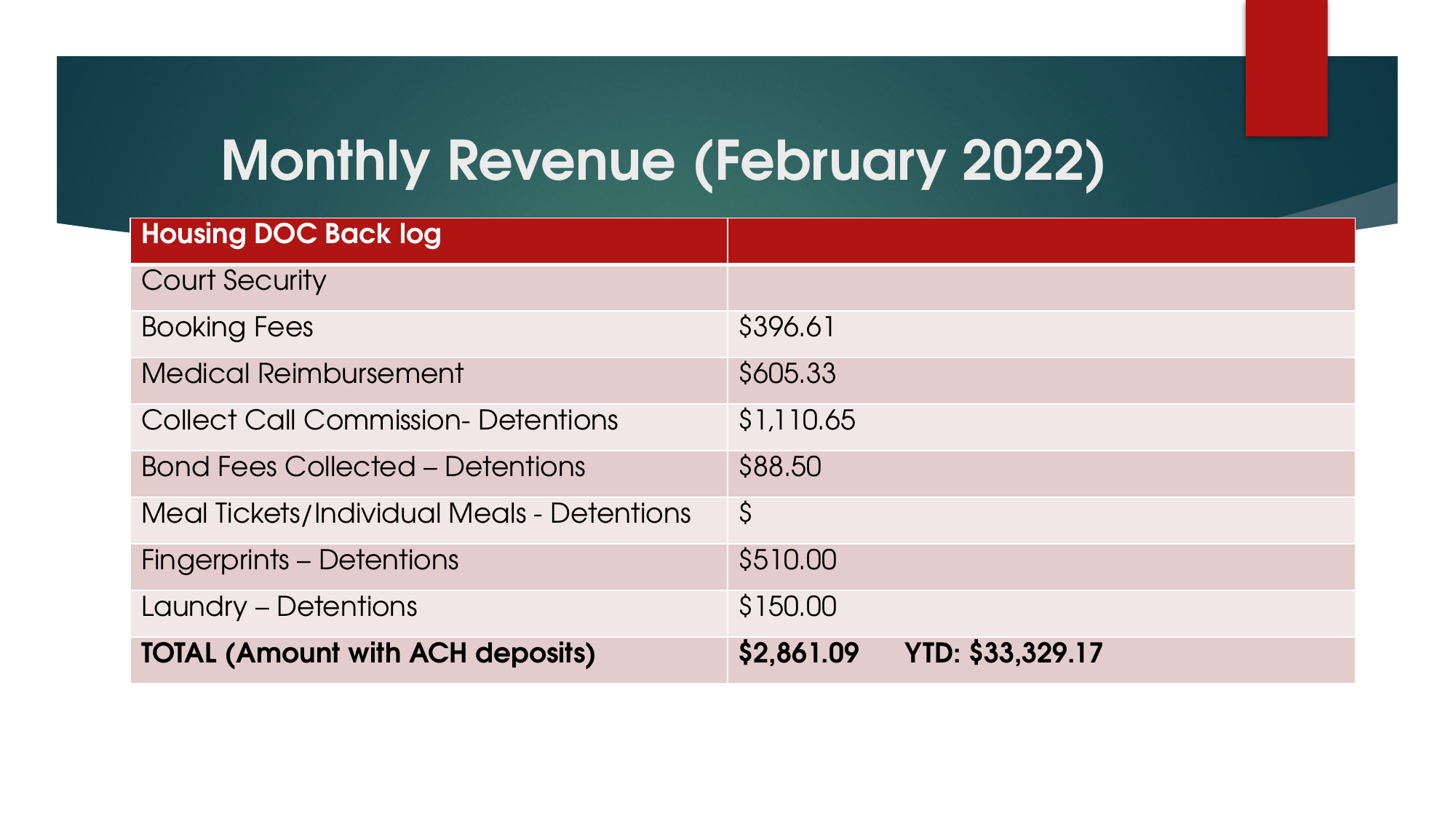

# Monthly Revenue (February 2022)
| Housing DOC Back log |  |
| --- | --- |
| Court Security |  |
| Booking Fees | $396.61 |
| Medical Reimbursement | $605.33 |
| Collect Call Commission- Detentions | $1,110.65 |
| Bond Fees Collected – Detentions | $88.50 |
| Meal Tickets/Individual Meals - Detentions | $ |
| Fingerprints – Detentions | $510.00 |
| Laundry – Detentions | $150.00 |
| TOTAL (Amount with ACH deposits) | $2,861.09 YTD: $33,329.17 |